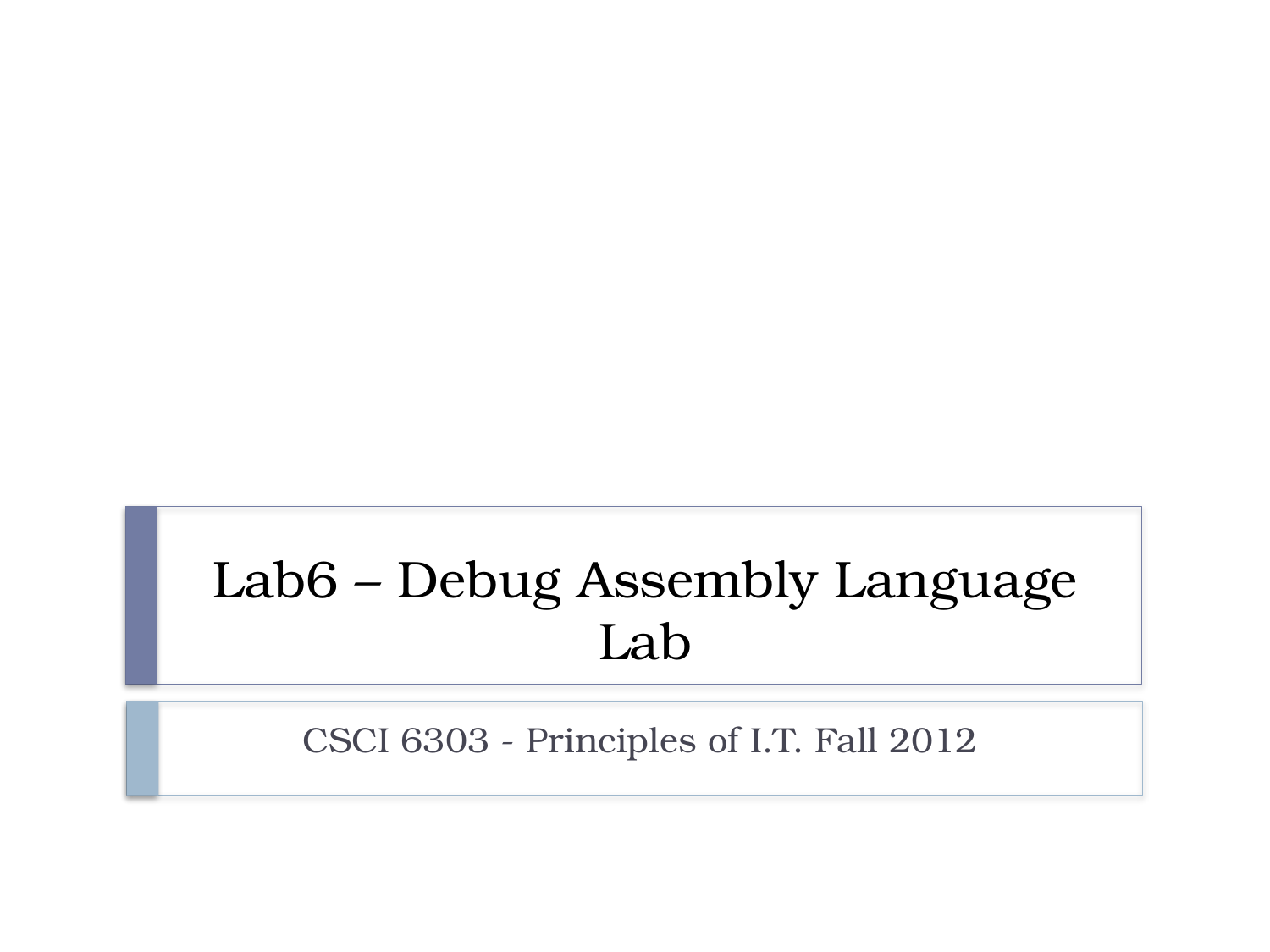

# Lab6 – Debug Assembly Language Lab
CSCI 6303 - Principles of I.T. Fall 2012